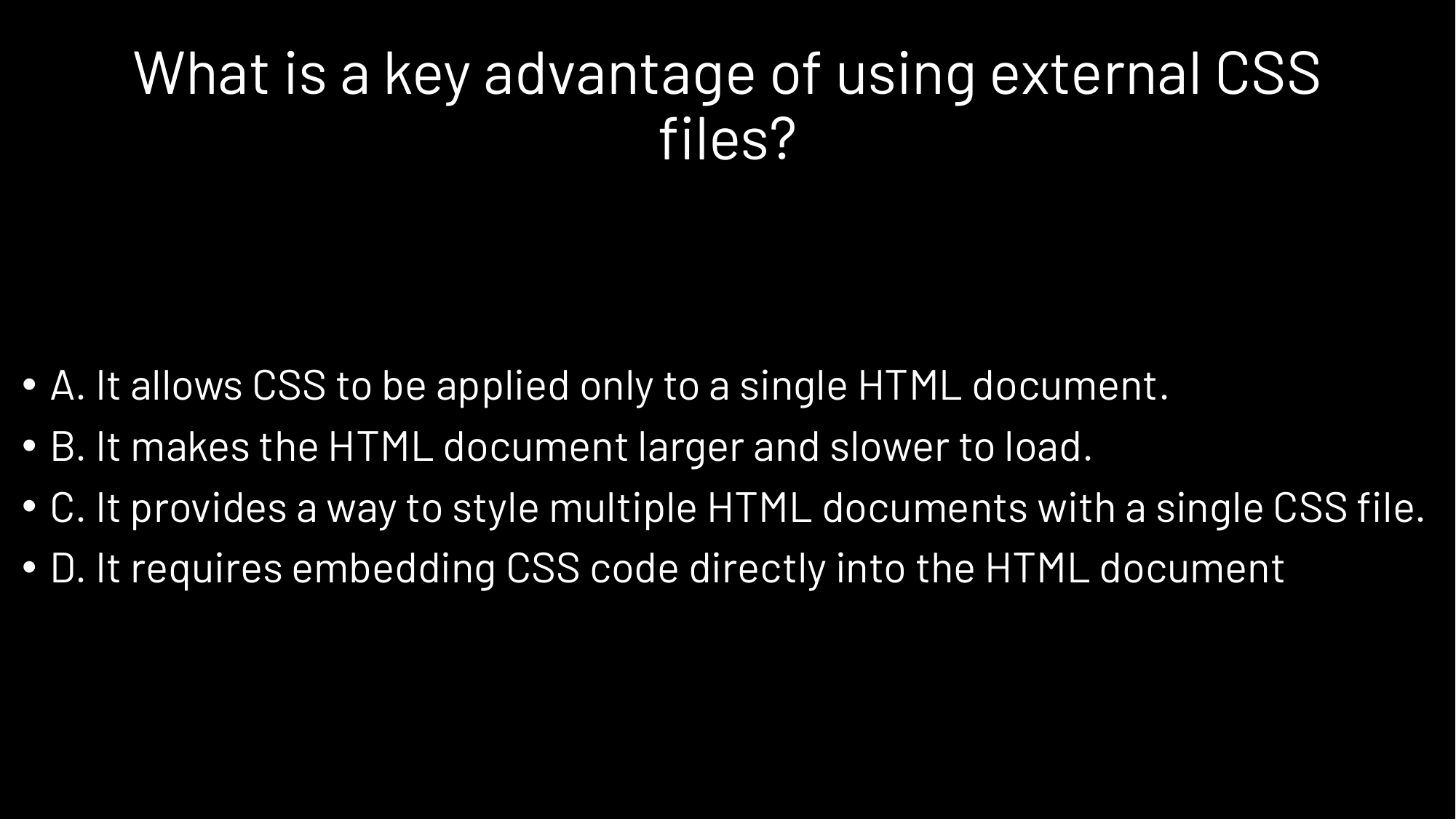

# What is a key advantage of using external CSS files?
A. It allows CSS to be applied only to a single HTML document.
B. It makes the HTML document larger and slower to load.
C. It provides a way to style multiple HTML documents with a single CSS file.
D. It requires embedding CSS code directly into the HTML document.